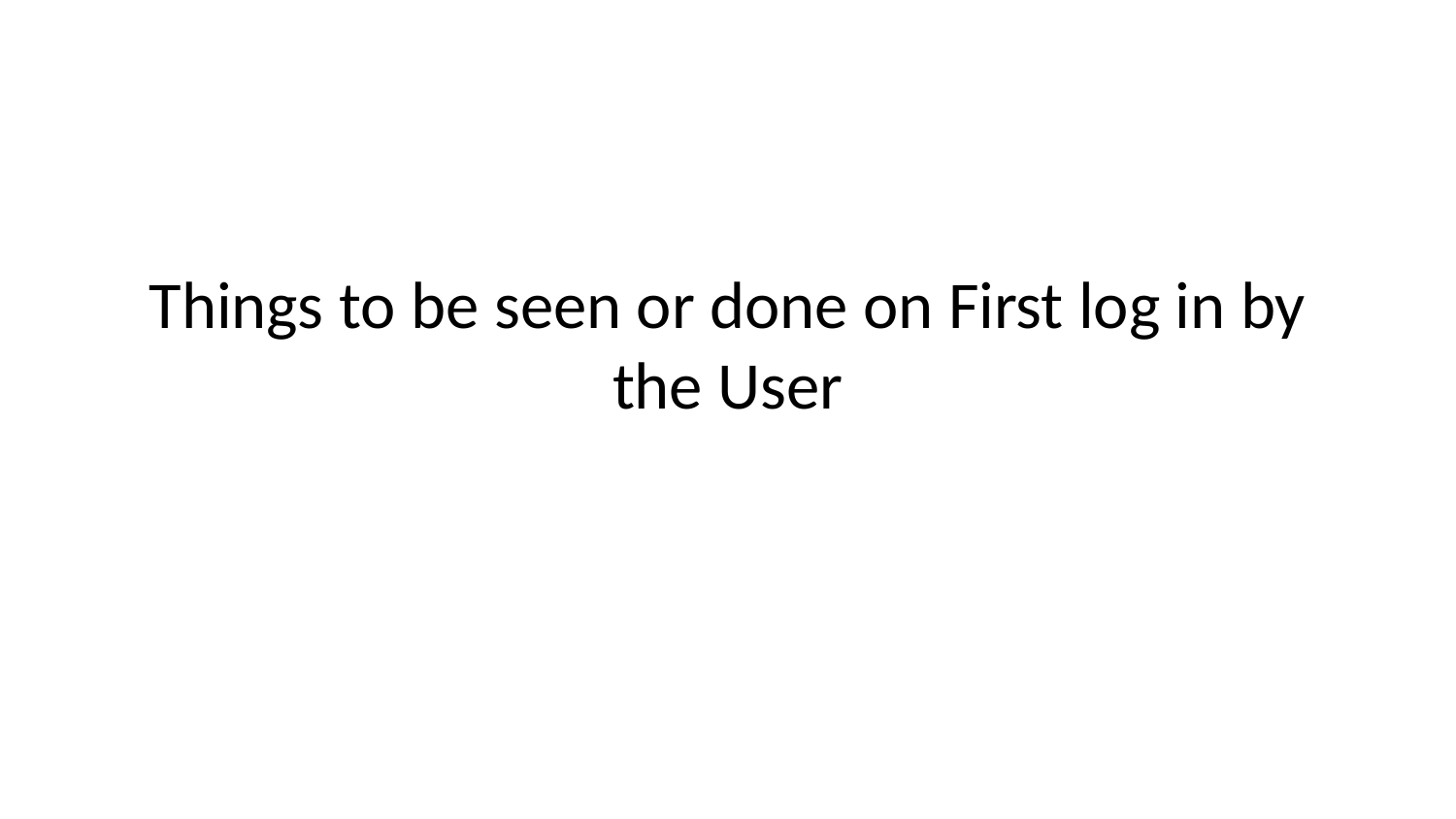

# Things to be seen or done on First log in by the User